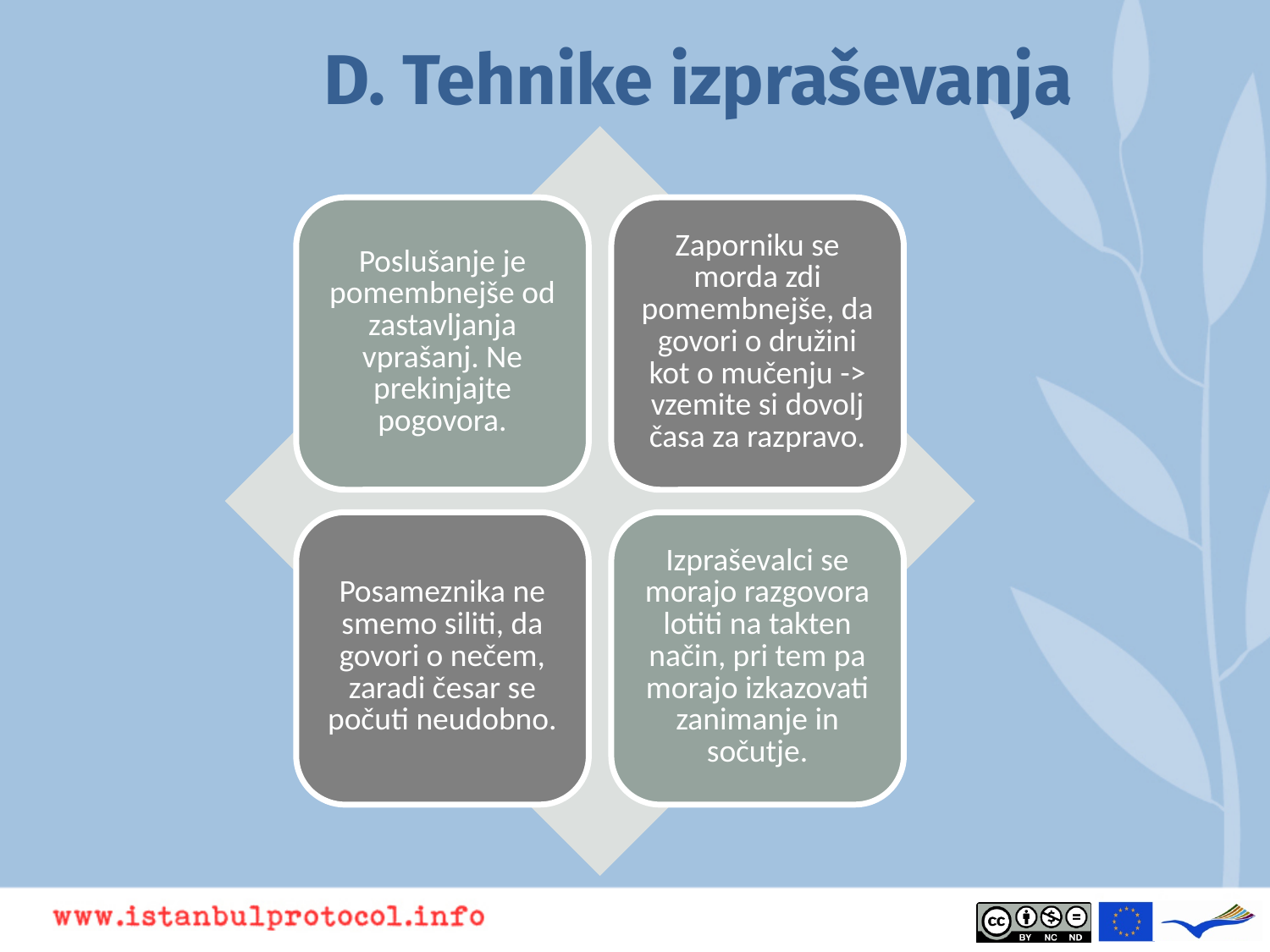

D. Tehnike izpraševanja
Poslušanje je pomembnejše od zastavljanja vprašanj. Ne prekinjajte pogovora.
Posameznika ne smemo siliti, da govori o nečem, zaradi česar se počuti neudobno.
Zaporniku se morda zdi pomembnejše, da govori o družini kot o mučenju -> vzemite si dovolj časa za razpravo.
Izpraševalci se morajo razgovora lotiti na takten način, pri tem pa morajo izkazovati zanimanje in sočutje.